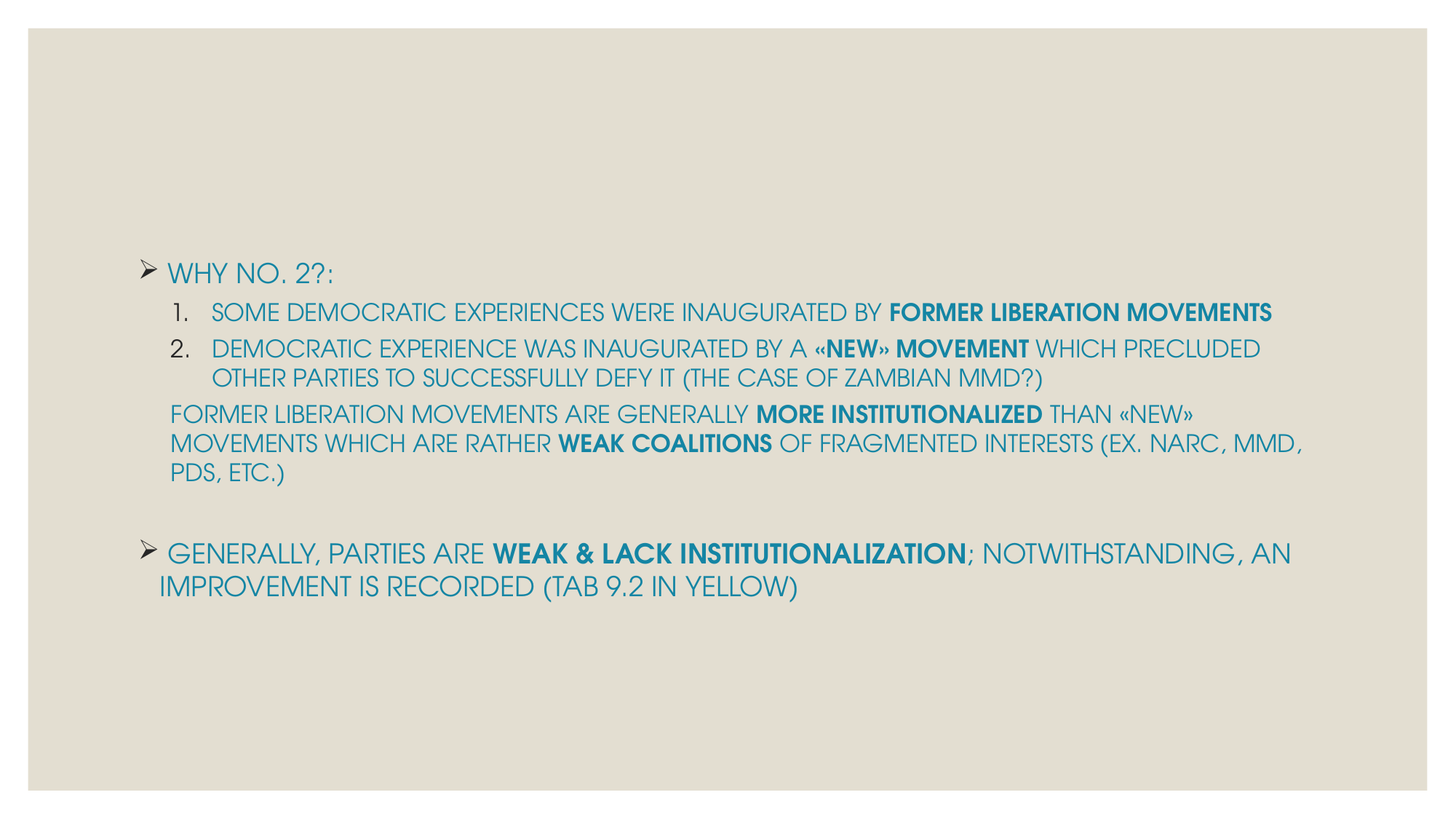

#
 WHY NO. 2?:
SOME DEMOCRATIC EXPERIENCES WERE INAUGURATED BY FORMER LIBERATION MOVEMENTS
DEMOCRATIC EXPERIENCE WAS INAUGURATED BY A «NEW» MOVEMENT WHICH PRECLUDED OTHER PARTIES TO SUCCESSFULLY DEFY IT (THE CASE OF ZAMBIAN MMD?)
FORMER LIBERATION MOVEMENTS ARE GENERALLY MORE INSTITUTIONALIZED THAN «NEW» MOVEMENTS WHICH ARE RATHER WEAK COALITIONS OF FRAGMENTED INTERESTS (EX. NARC, MMD, PDS, ETC.)

 GENERALLY, PARTIES ARE WEAK & LACK INSTITUTIONALIZATION; NOTWITHSTANDING, AN IMPROVEMENT IS RECORDED (TAB 9.2 IN YELLOW)